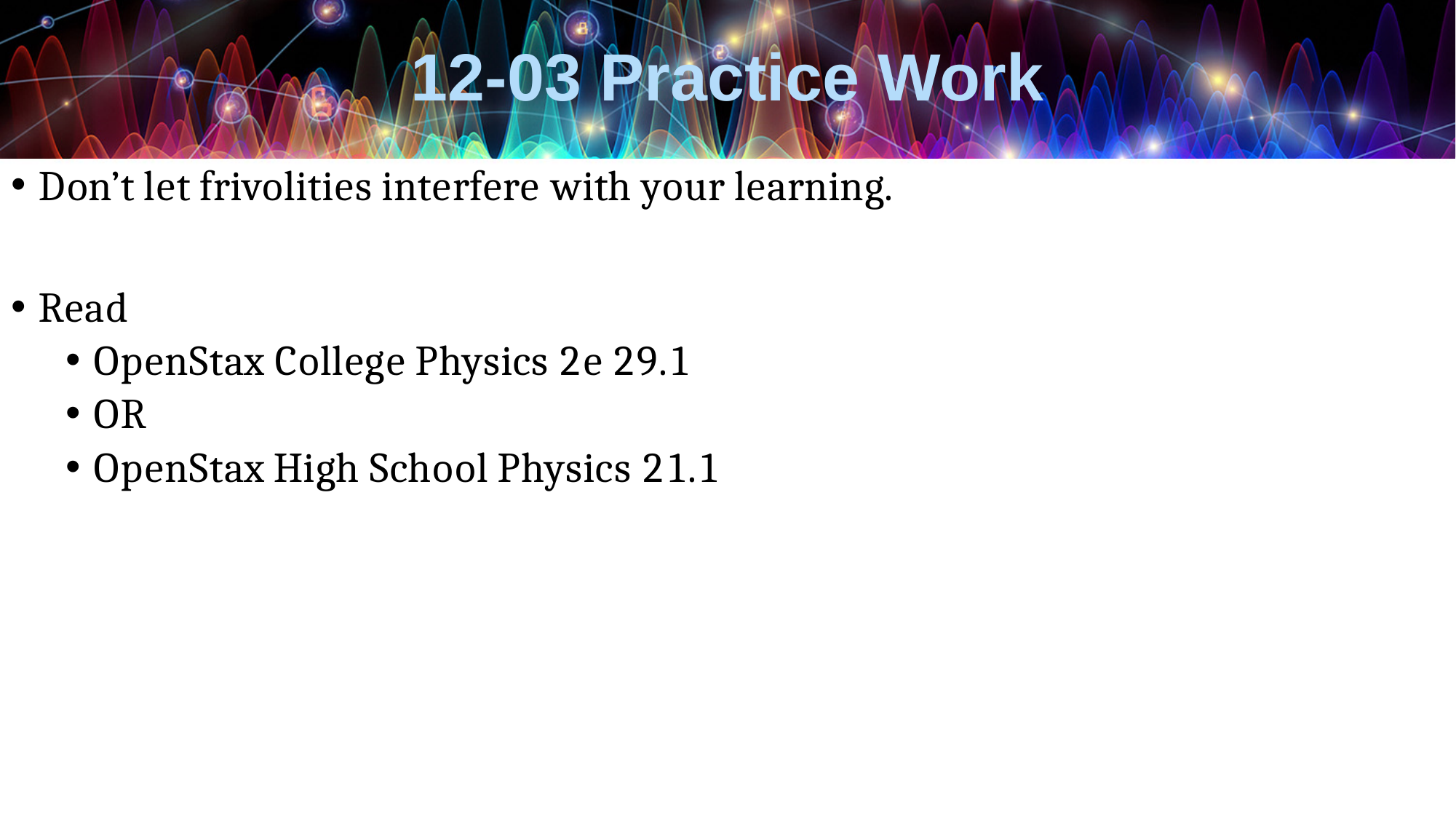

# 12-03 Practice Work
Don’t let frivolities interfere with your learning.

Read
OpenStax College Physics 2e 29.1
OR
OpenStax High School Physics 21.1